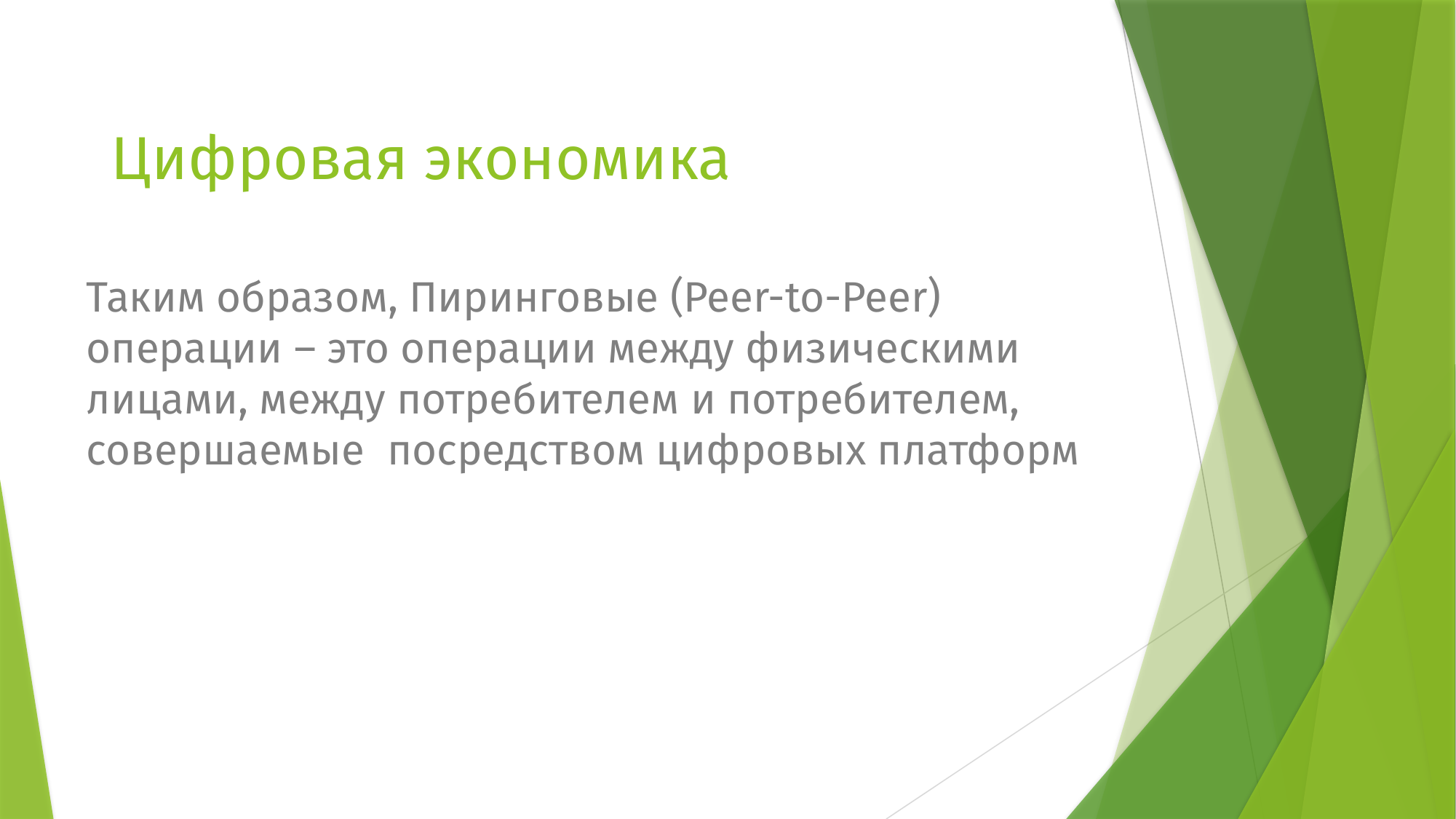

# Цифровая экономика
Таким образом, Пиринговые (Peer-to-Peer) операции – это операции между физическими лицами, между потребителем и потребителем, совершаемые  посредством цифровых платформ